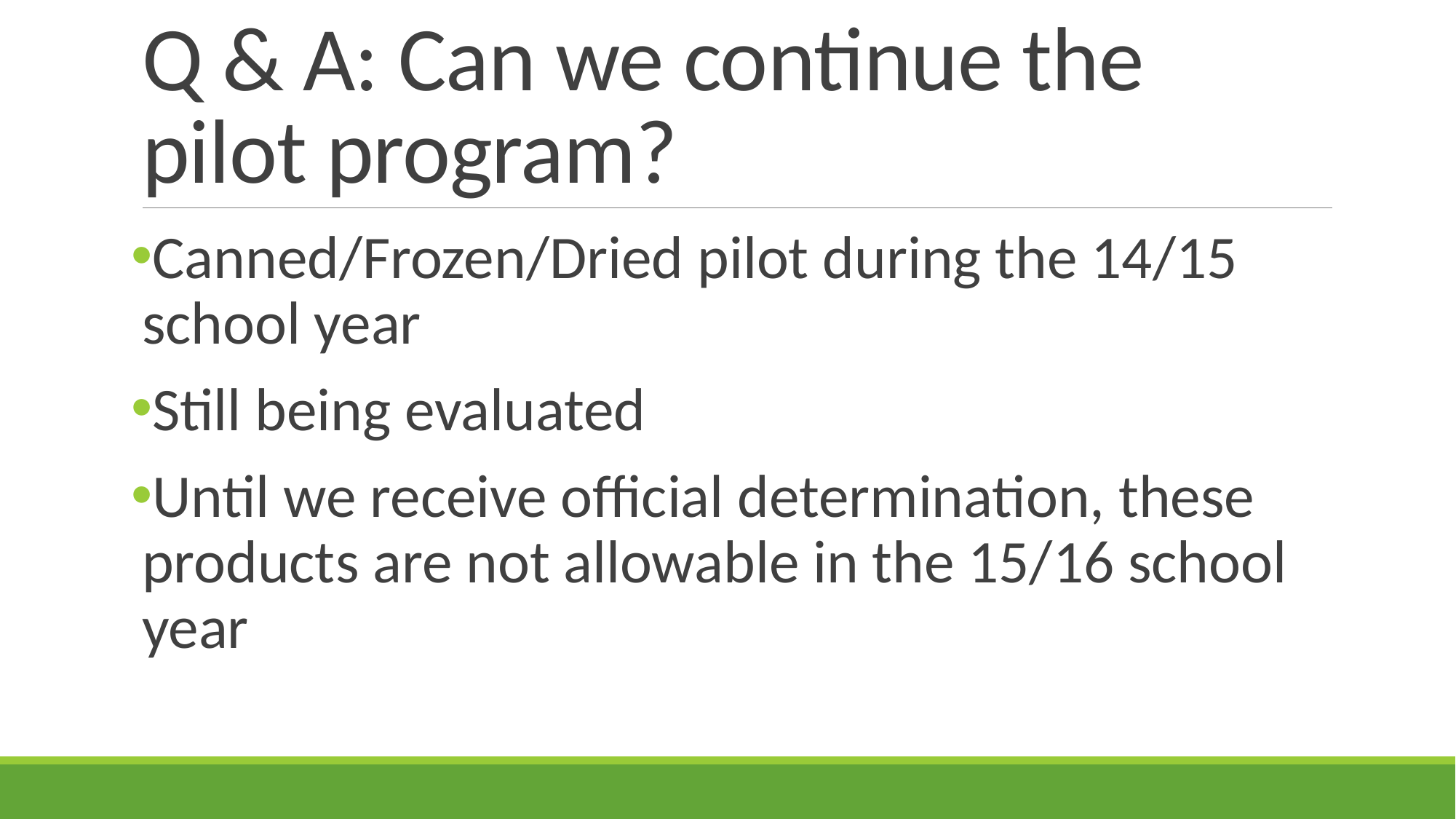

# Q & A: Can we continue the pilot program?
Canned/Frozen/Dried pilot during the 14/15 school year
Still being evaluated
Until we receive official determination, these products are not allowable in the 15/16 school year